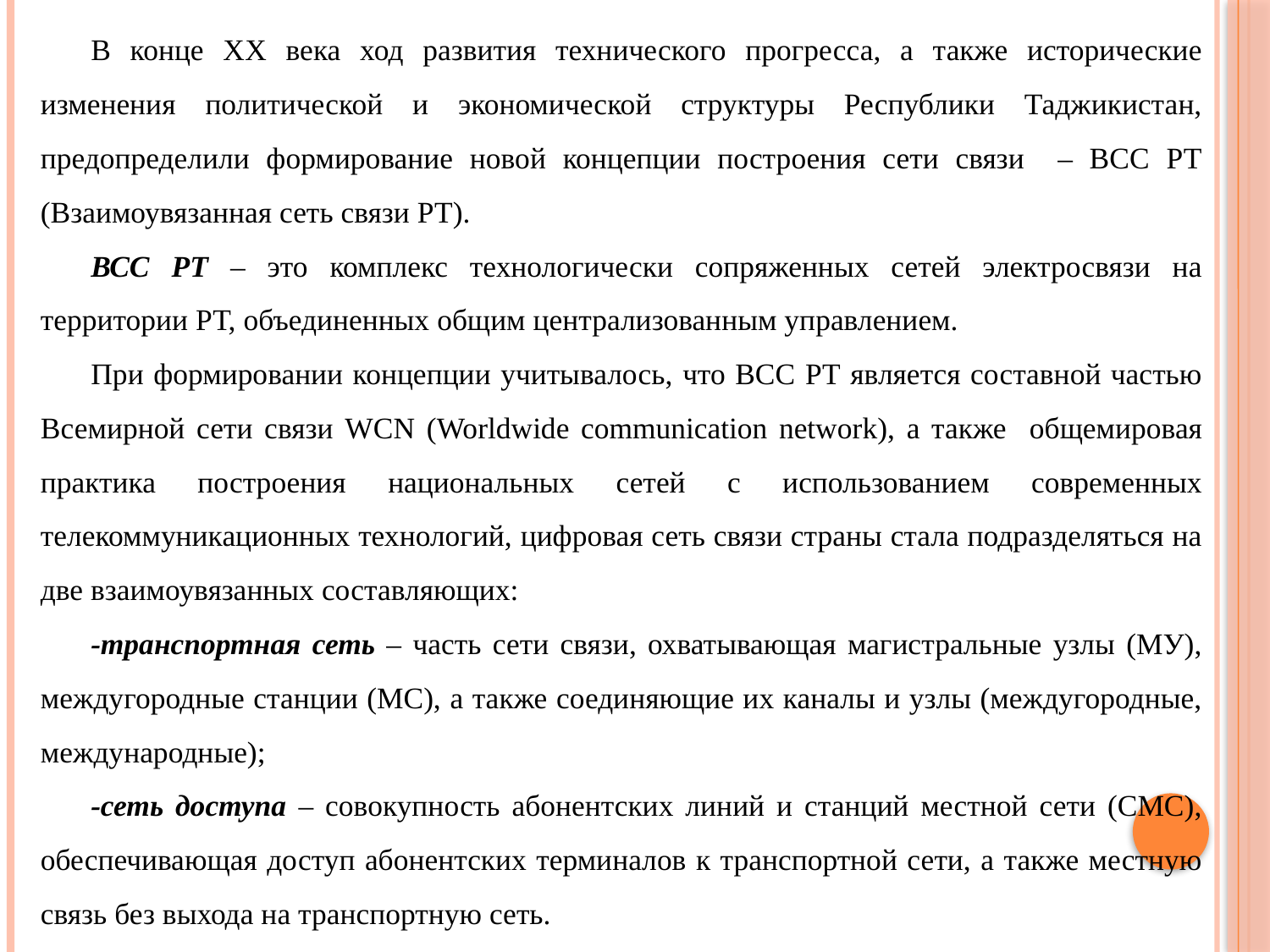

В конце ХХ века ход развития технического прогресса, а также исторические изменения политической и экономической структуры Республики Таджикистан, предопределили формирование новой концепции построения сети связи  – ВСС РТ (Взаимоувязанная сеть связи РТ).
ВСС РТ – это комплекс технологически сопряженных сетей электросвязи на территории РТ, объединенных общим централизованным управлением.
При формировании концепции учитывалось, что ВСС РТ является составной частью Всемирной сети связи WCN (Worldwide communication network), а также  общемировая практика построения национальных сетей с использованием современных телекоммуникационных технологий, цифровая сеть связи страны стала подразделяться на две взаимоувязанных составляющих:
-транспортная сеть – часть сети связи, охватывающая магистральные узлы (МУ), междугородные станции (МС), а также соединяющие их каналы и узлы (междугородные, международные);
-сеть доступа – совокупность абонентских линий и станций местной сети (СМС), обеспечивающая доступ абонентских терминалов к транспортной сети, а также местную связь без выхода на транспортную сеть.